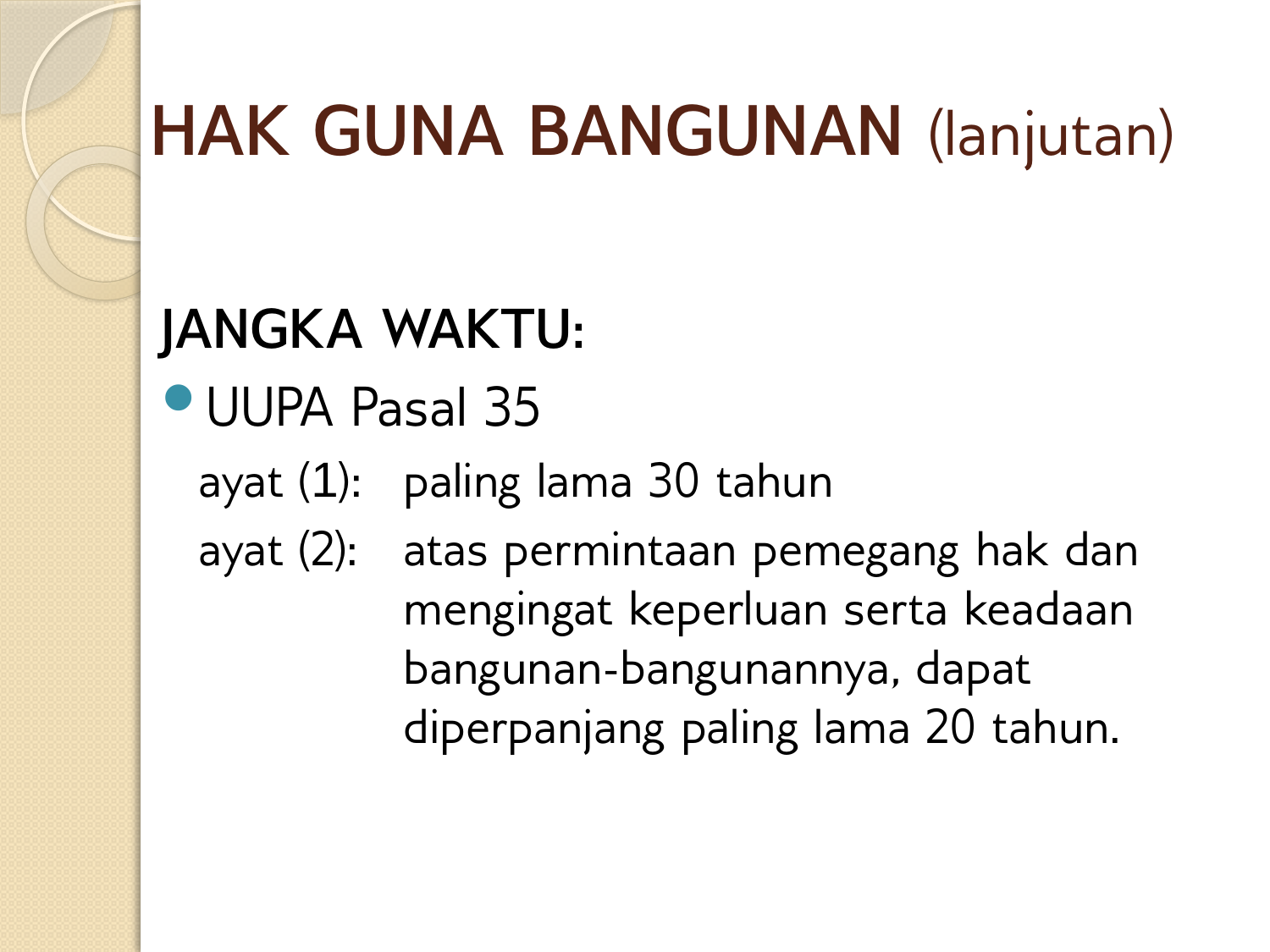

# HAK GUNA BANGUNAN (lanjutan)
JANGKA WAKTU:
UUPA Pasal 35
ayat (1):	paling lama 30 tahun
ayat (2):	atas permintaan pemegang hak dan mengingat keperluan serta keadaan bangunan-bangunannya, dapat diperpanjang paling lama 20 tahun.